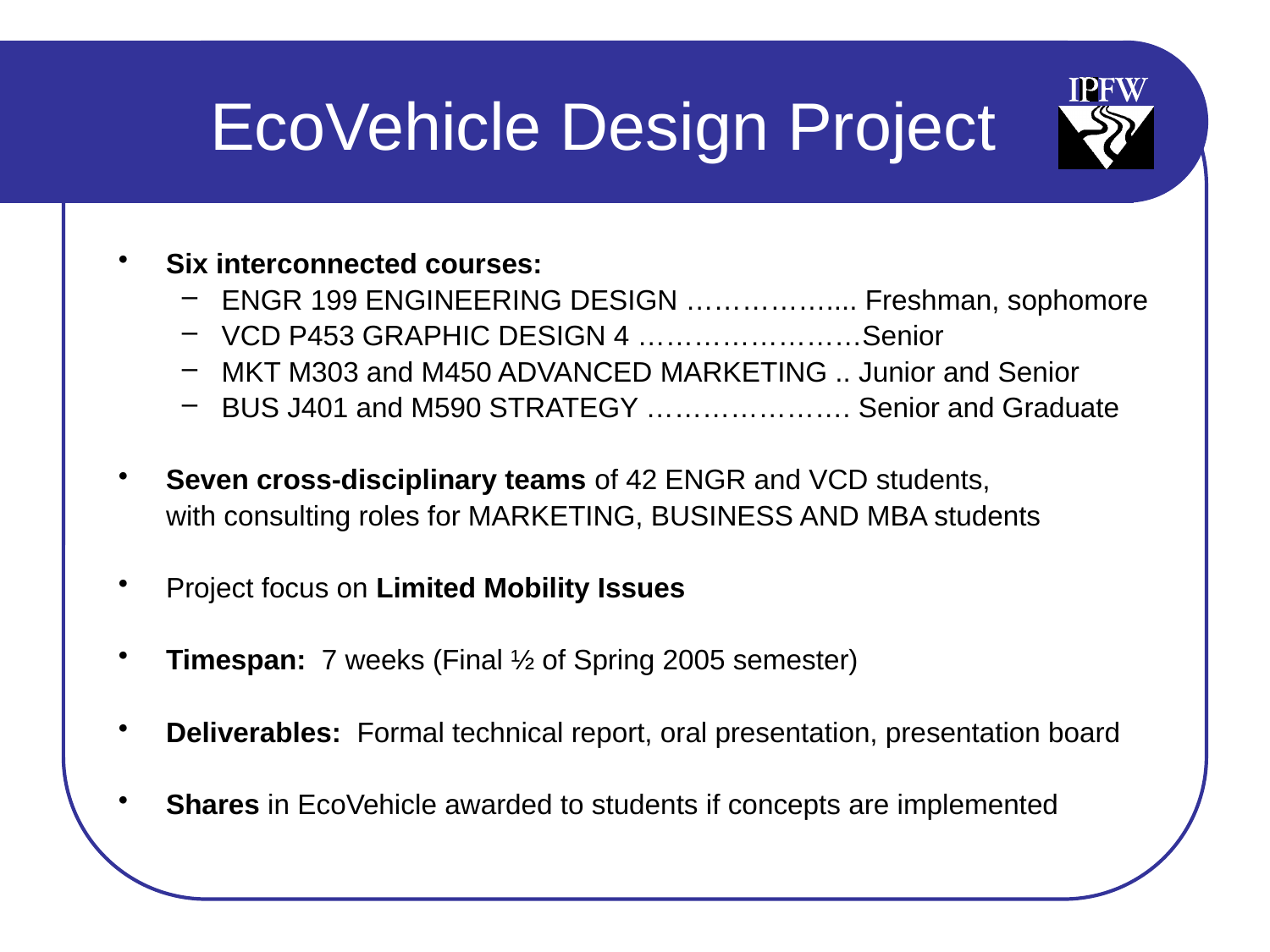

EcoVehicle Design Project
Six interconnected courses:
ENGR 199 ENGINEERING DESIGN …………….... Freshman, sophomore
VCD P453 GRAPHIC DESIGN 4 ……………………Senior
MKT M303 and M450 ADVANCED MARKETING .. Junior and Senior
BUS J401 and M590 STRATEGY …………………. Senior and Graduate

Seven cross-disciplinary teams of 42 ENGR and VCD students,
	with consulting roles for MARKETING, BUSINESS AND MBA students

Project focus on Limited Mobility Issues

Timespan:  7 weeks (Final ½ of Spring 2005 semester)

Deliverables:  Formal technical report, oral presentation, presentation board

Shares in EcoVehicle awarded to students if concepts are implemented